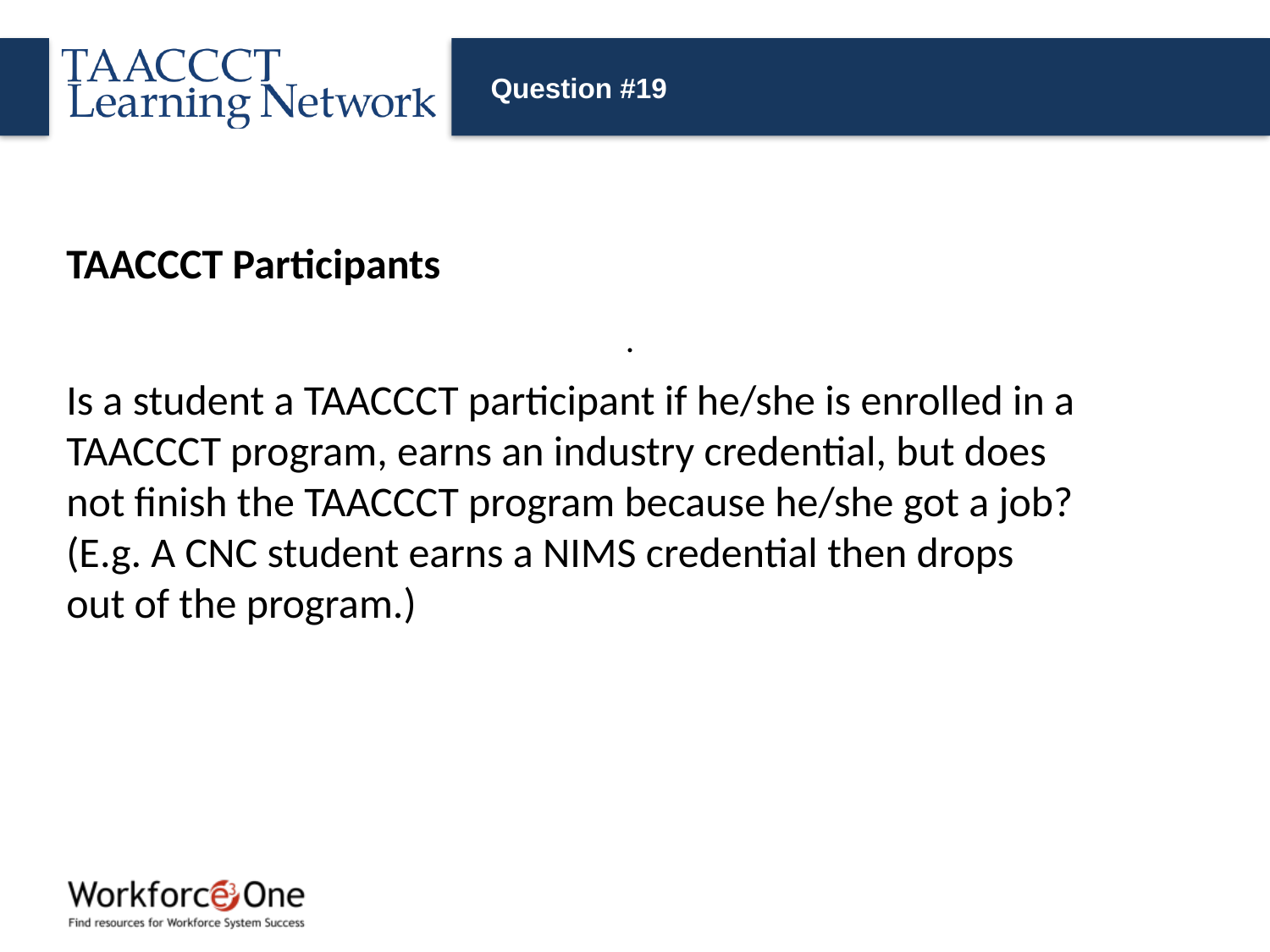

# Question #19
TAACCCT Participants
.
Is a student a TAACCCT participant if he/she is enrolled in a TAACCCT program, earns an industry credential, but does not finish the TAACCCT program because he/she got a job? (E.g. A CNC student earns a NIMS credential then drops out of the program.)